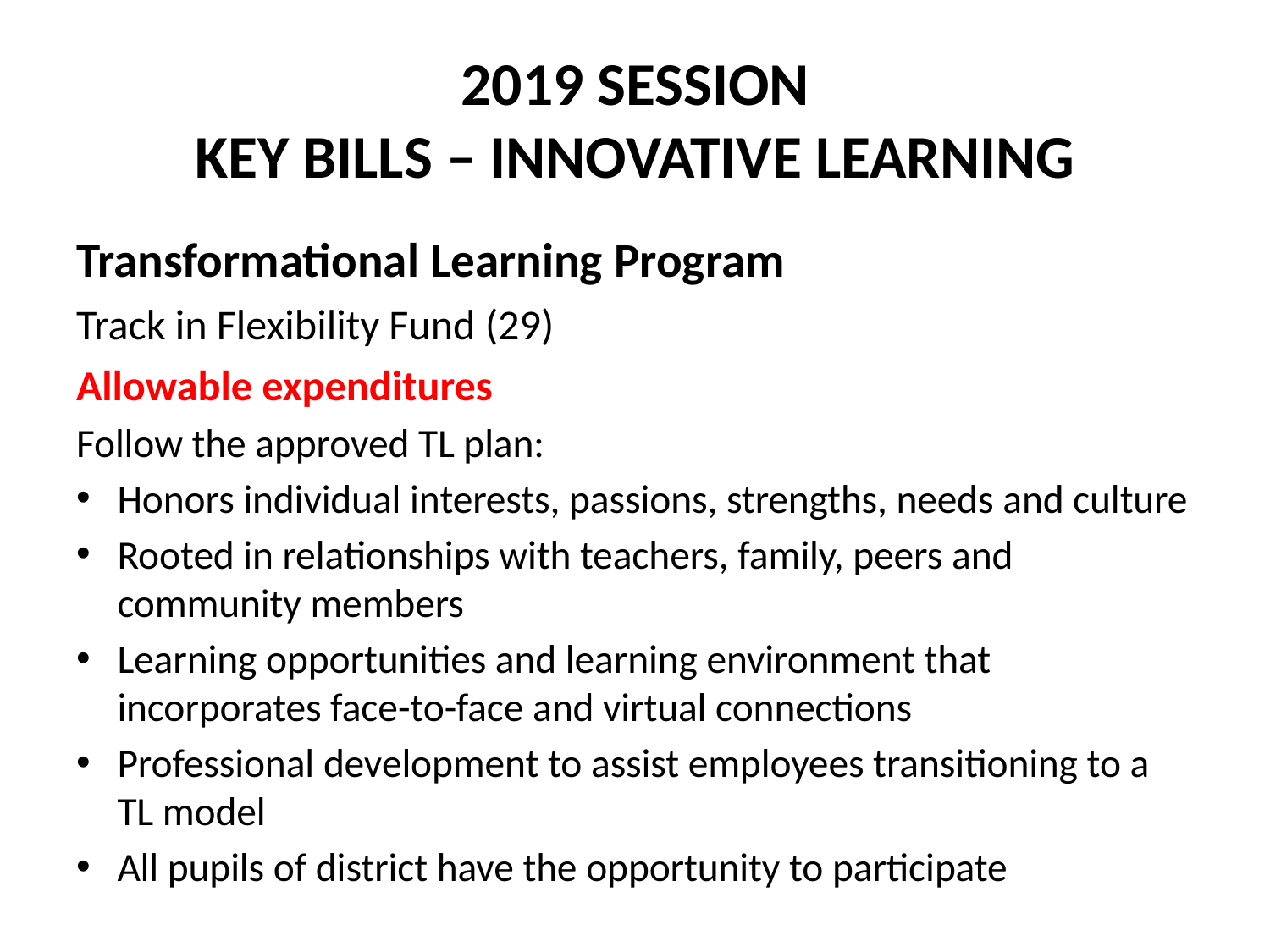

# 2019 SESSION KEY BILLS – INNOVATIVE LEARNING
Transformational Learning Program
Track in Flexibility Fund (29)
Allowable expenditures
Follow the approved TL plan:
Honors individual interests, passions, strengths, needs and culture
Rooted in relationships with teachers, family, peers and community members
Learning opportunities and learning environment that incorporates face-to-face and virtual connections
Professional development to assist employees transitioning to a TL model
All pupils of district have the opportunity to participate